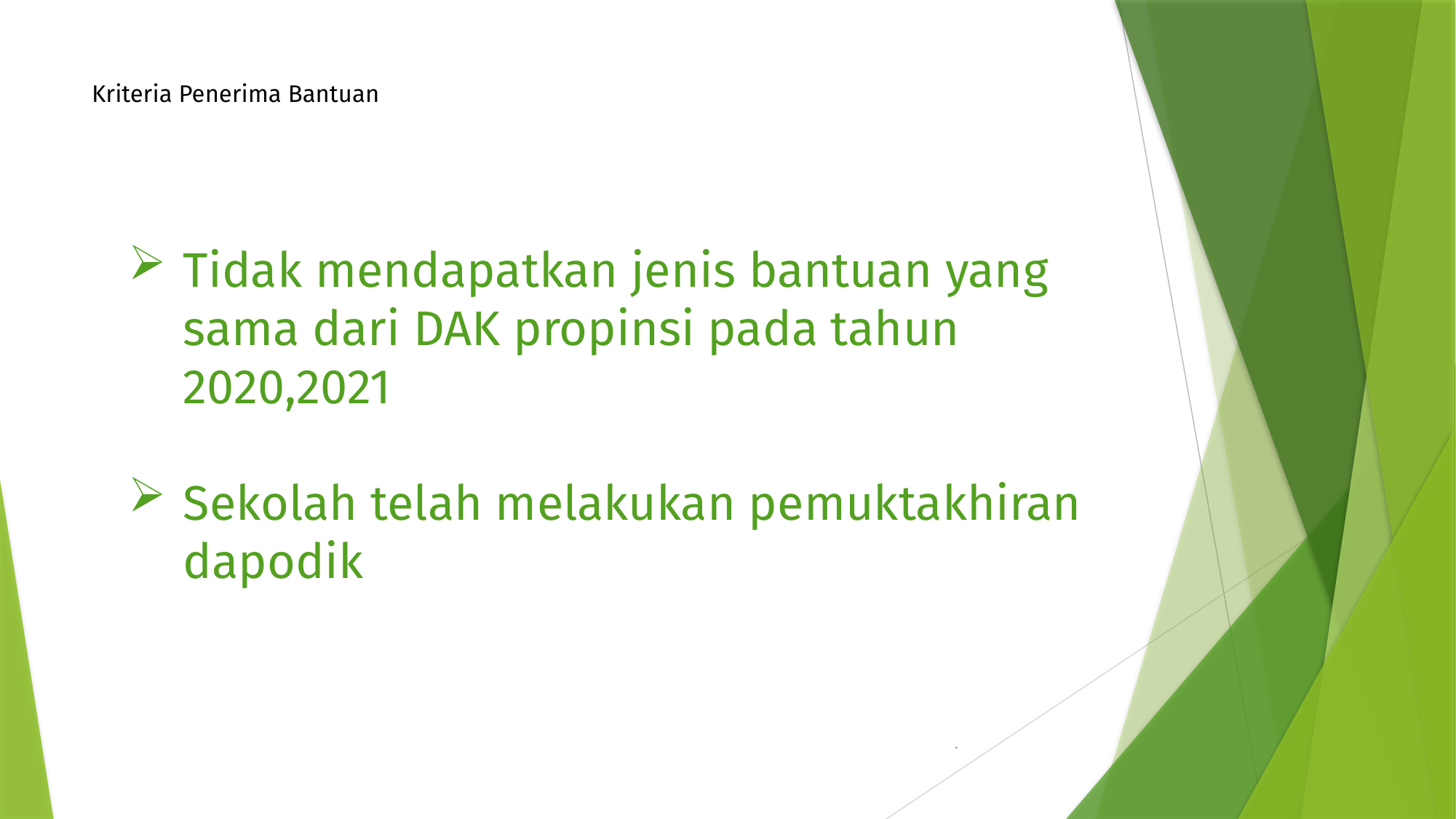

# Kriteria Penerima Bantuan
Tidak mendapatkan jenis bantuan yang sama dari DAK propinsi pada tahun 2020,2021

Sekolah telah melakukan pemuktakhiran dapodik
.